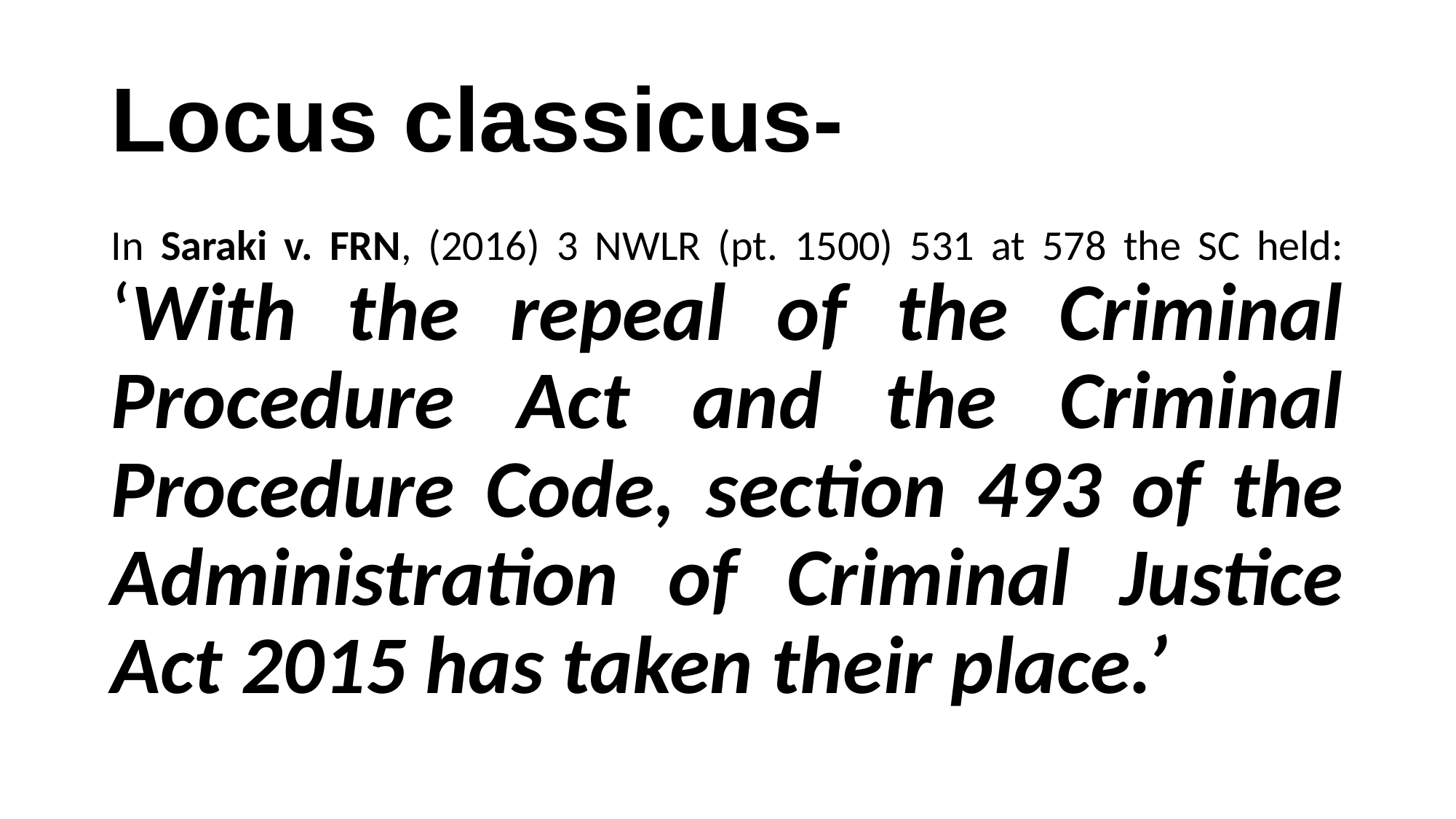

# Locus classicus-
In Saraki v. FRN, (2016) 3 NWLR (pt. 1500) 531 at 578 the SC held: ‘With the repeal of the Criminal Procedure Act and the Criminal Procedure Code, section 493 of the Administration of Criminal Justice Act 2015 has taken their place.’